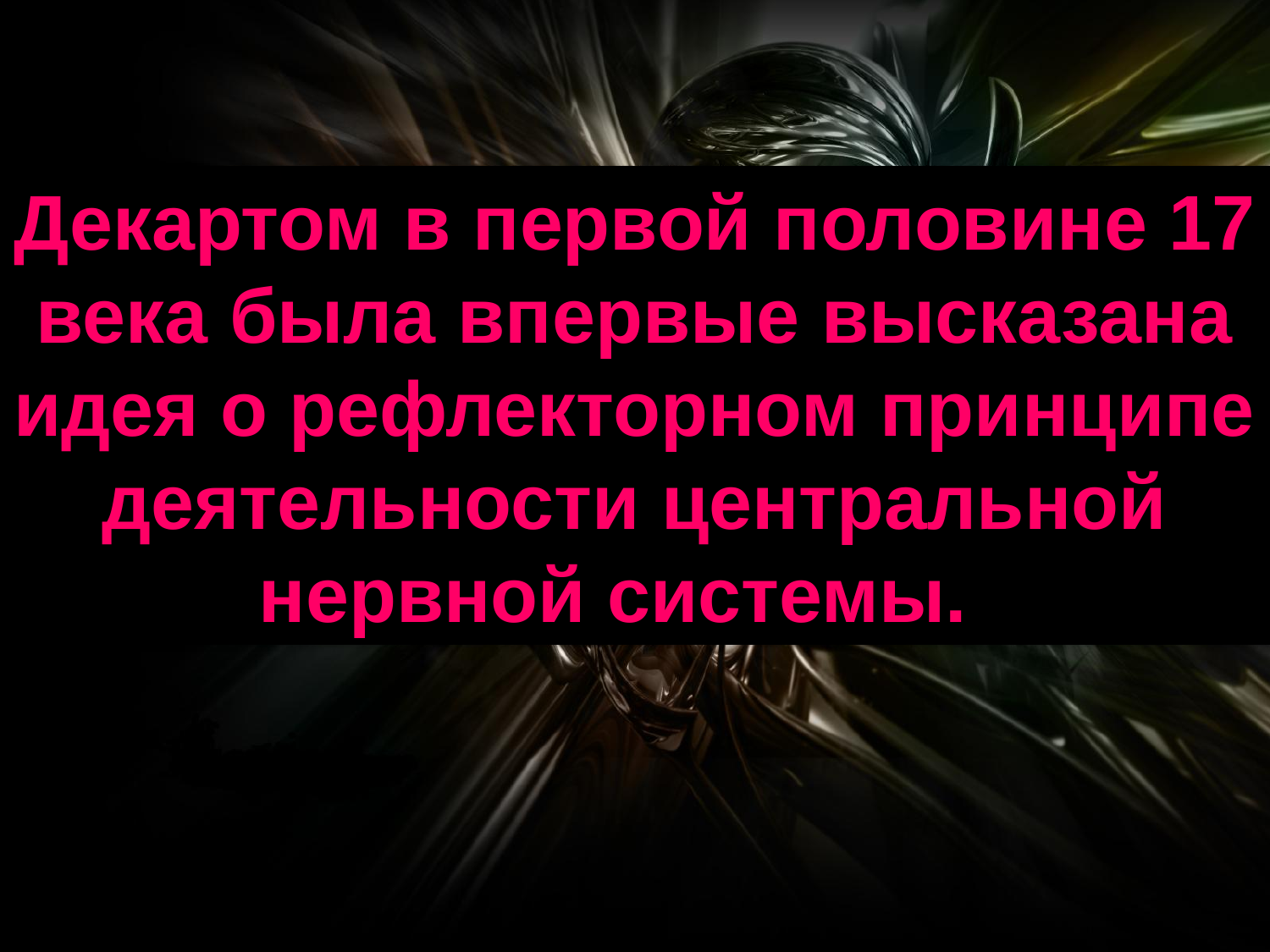

Декартом в первой половине 17 века была впервые высказана идея о рефлекторном принципе деятельности центральной нервной системы.